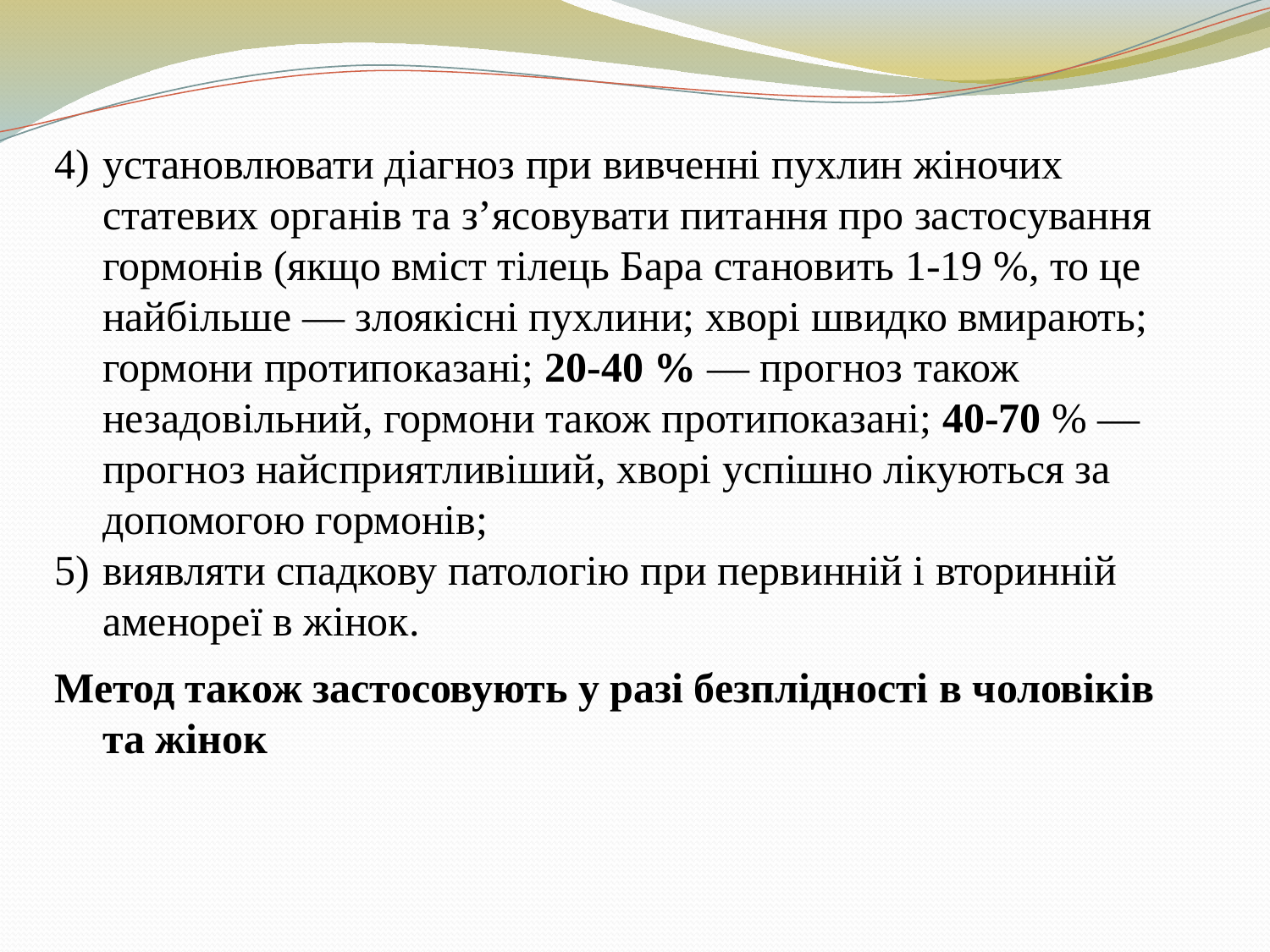

установлювати діагноз при вивченні пухлин жіночих статевих органів та з’ясовувати питання про застосування гормонів (якщо вміст тілець Бара становить 1-19 %, то це найбільше — злоякісні пухлини; хворі швидко вмирають; гормони протипоказані; 20-40 % — прогноз також незадовільний, гормони також протипоказані; 40-70 % — прогноз найсприятливіший, хворі успішно лікуються за допомогою гормонів;
виявляти спадкову патологію при первинній і вторинній аменореї в жінок.
Метод також застосовують у разі безплідності в чоловіків та жінок